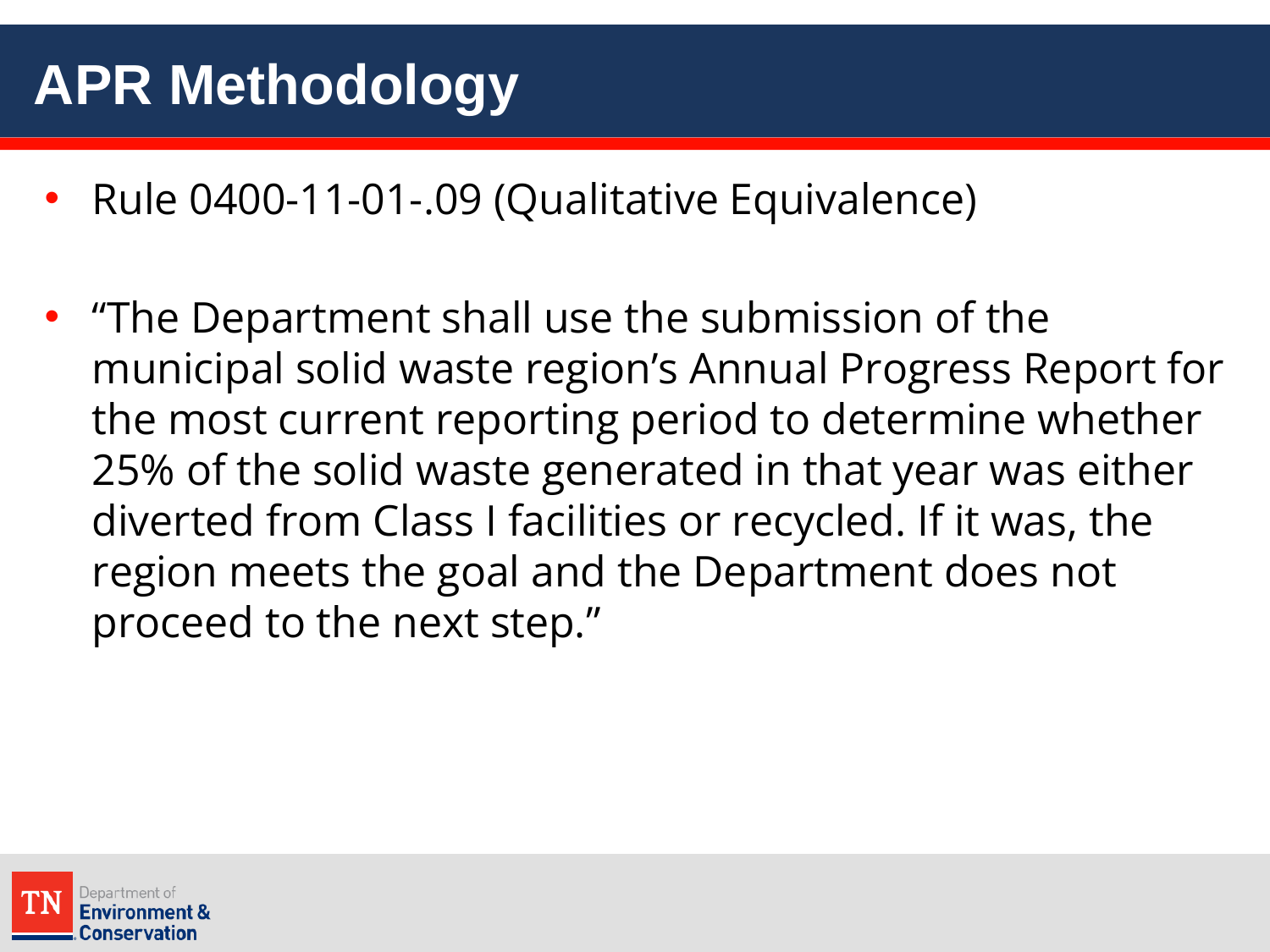

# APR Methodology
Rule 0400-11-01-.09 (Qualitative Equivalence)

“The Department shall use the submission of the municipal solid waste region’s Annual Progress Report for the most current reporting period to determine whether 25% of the solid waste generated in that year was either diverted from Class I facilities or recycled. If it was, the region meets the goal and the Department does not proceed to the next step.”